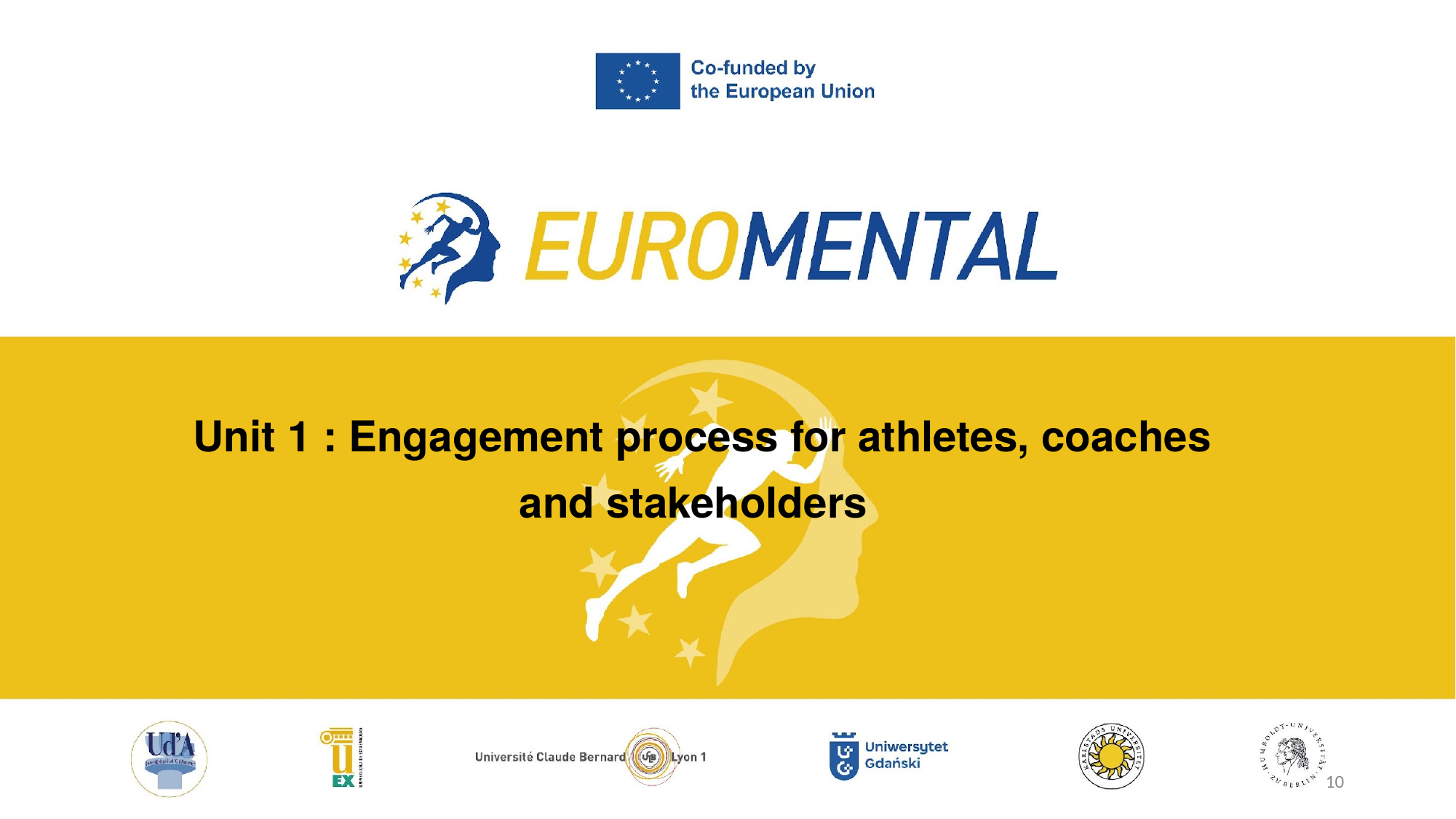

Unit 1 : Engagement process for athletes, coaches and stakeholders
10